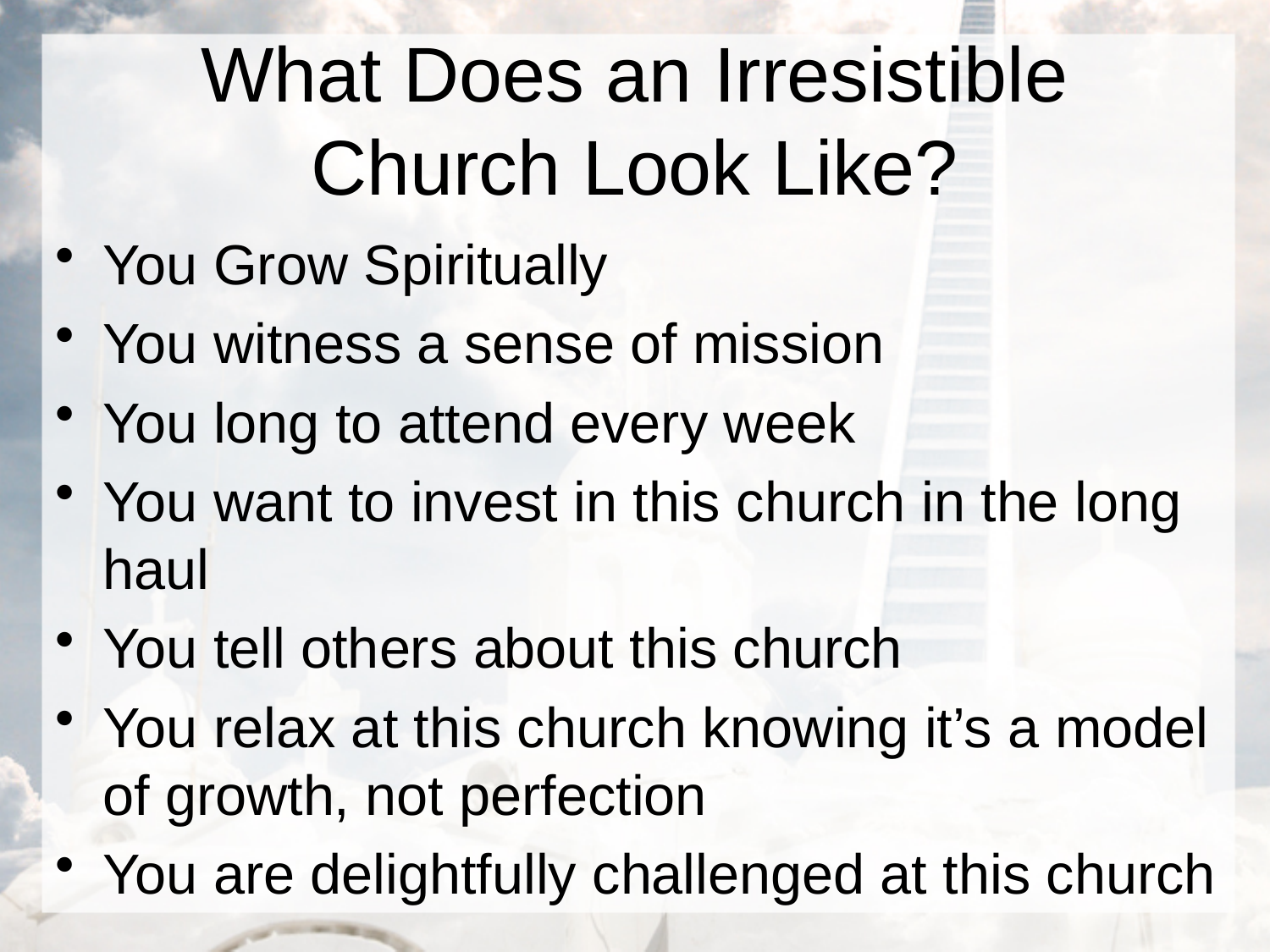

# What Does an Irresistible Church Look Like?
You Grow Spiritually
You witness a sense of mission
You long to attend every week
You want to invest in this church in the long haul
You tell others about this church
You relax at this church knowing it’s a model of growth, not perfection
You are delightfully challenged at this church